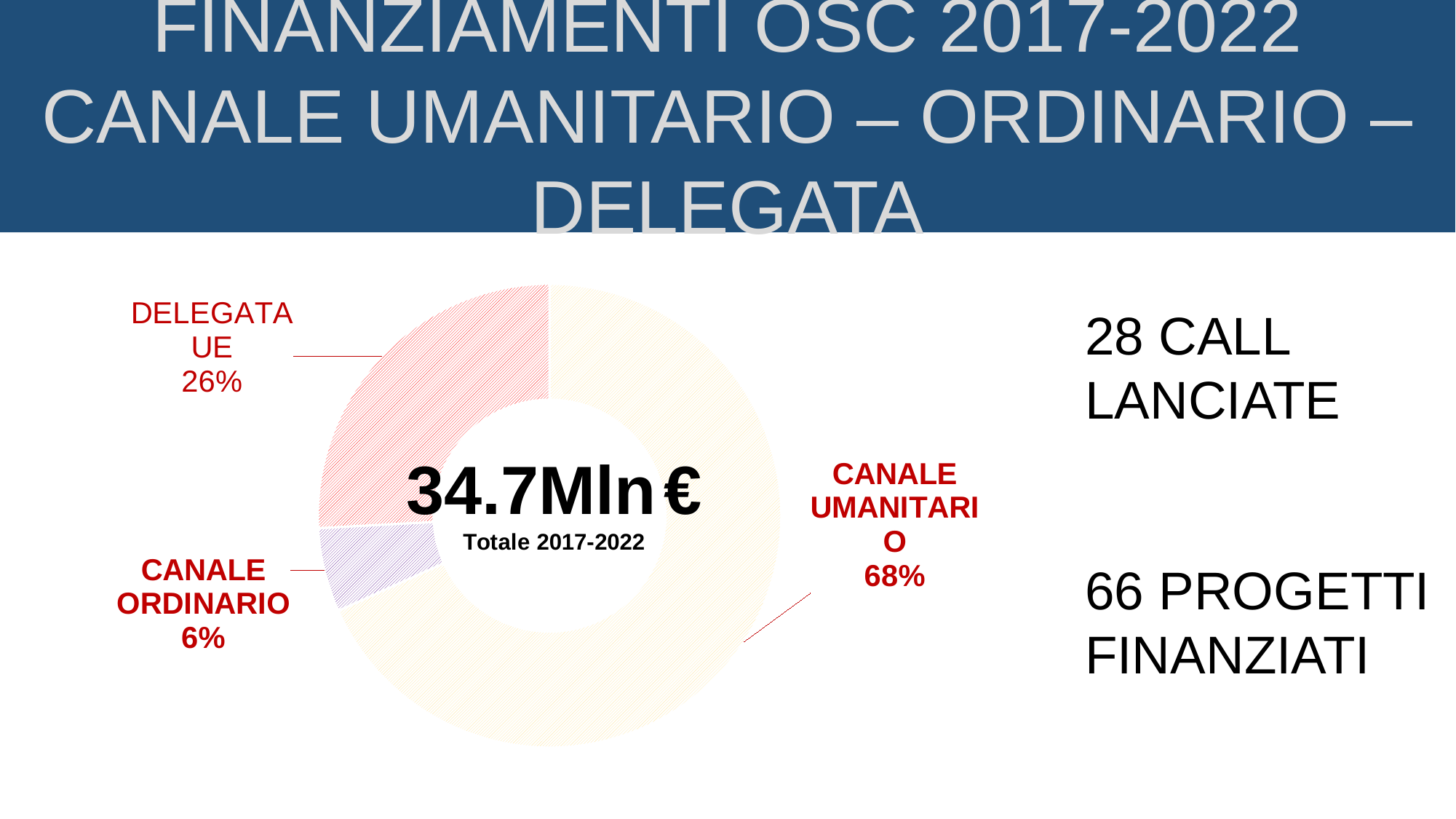

FINANZIAMENTI OSC 2017-2022
CANALE UMANITARIO – ORDINARIO – DELEGATA

### Chart

| Category | Colonna1 |
|---|---|
| CANALE UMANITARIO | 23691131.0 |
| CANALE ORDINARIO | 2035500.0 |
| DELEGATA | 8973496.0 |
28 CALL LANCIATE

66 PROGETTI FINANZIATI